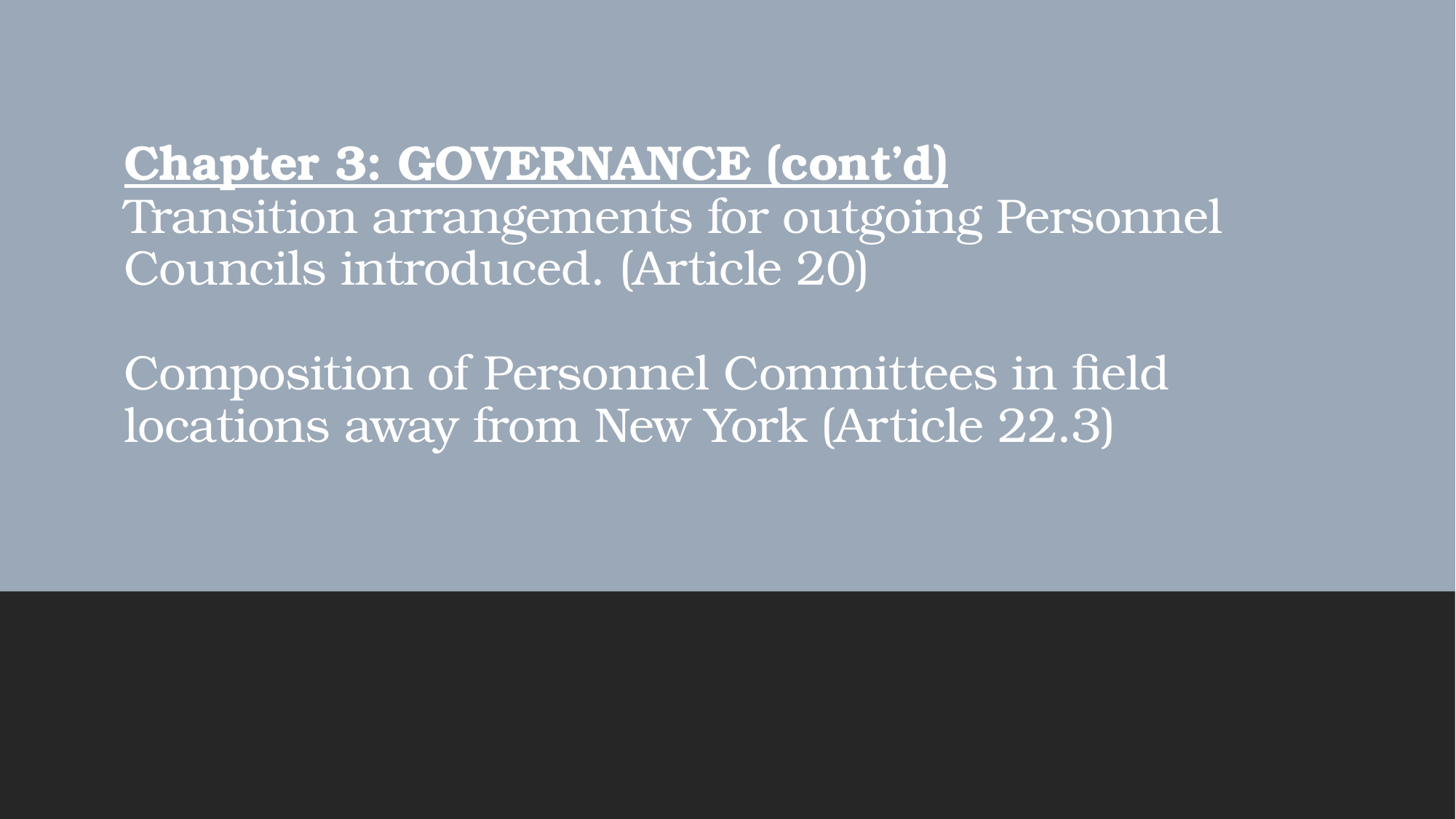

# Chapter 3: GOVERNANCE (cont’d) Transition arrangements for outgoing Personnel Councils introduced. (Article 20) Composition of Personnel Committees in field locations away from New York (Article 22.3)